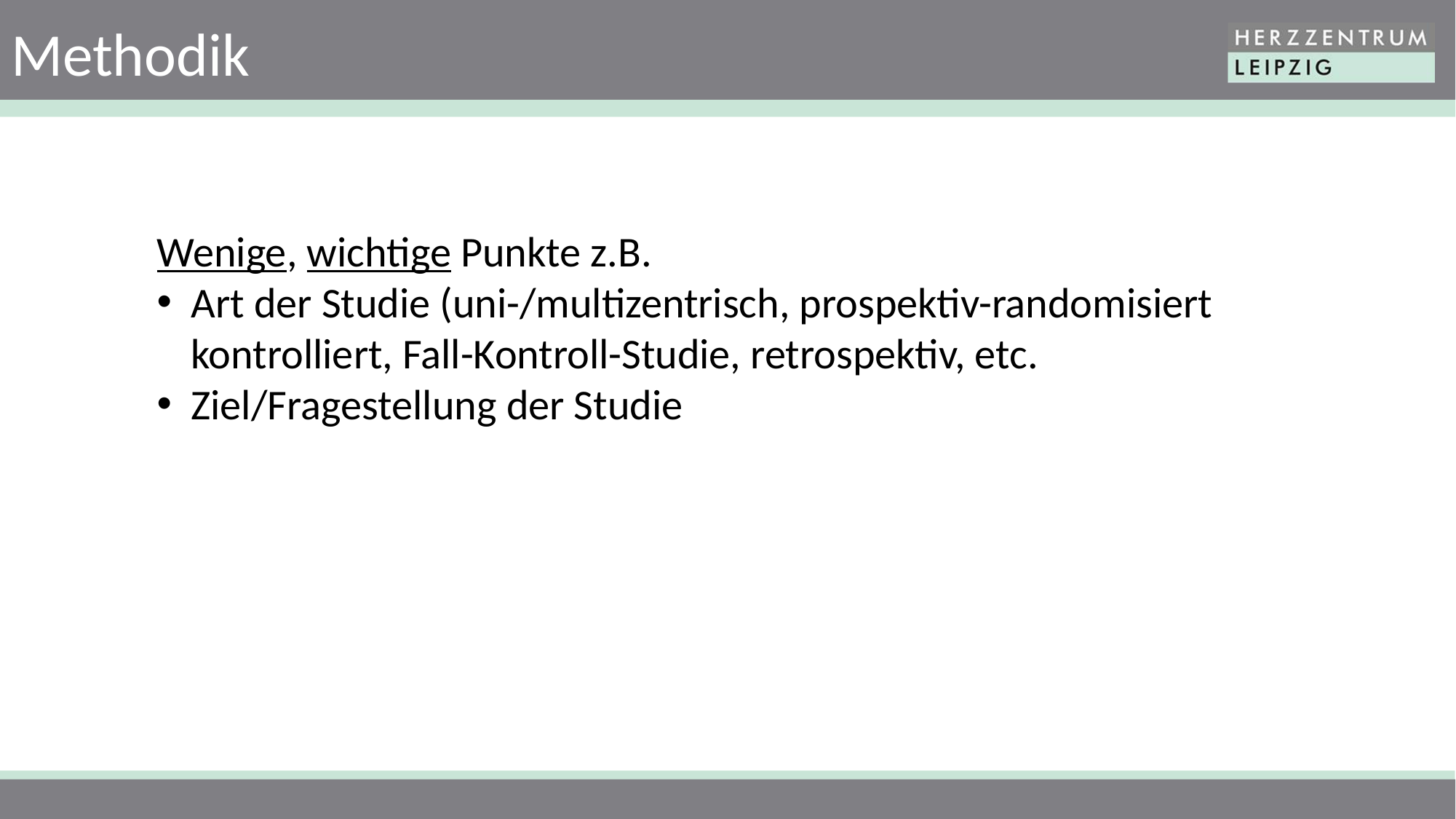

# Methodik
Wenige, wichtige Punkte z.B.
Art der Studie (uni-/multizentrisch, prospektiv-randomisiert kontrolliert, Fall-Kontroll-Studie, retrospektiv, etc.
Ziel/Fragestellung der Studie